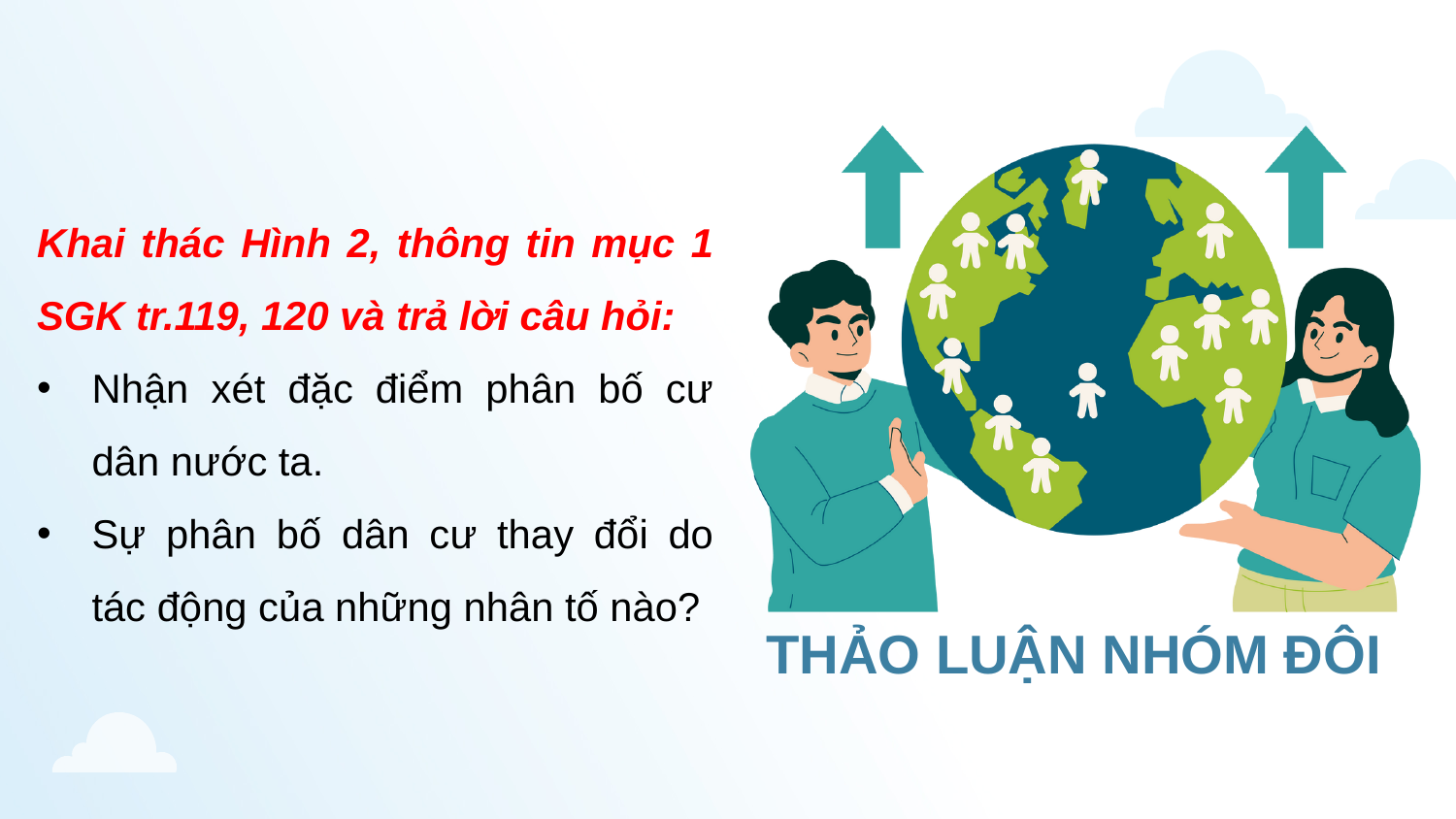

THẢO LUẬN NHÓM ĐÔI
Khai thác Hình 2, thông tin mục 1 SGK tr.119, 120 và trả lời câu hỏi:
Nhận xét đặc điểm phân bố cư dân nước ta.
Sự phân bố dân cư thay đổi do tác động của những nhân tố nào?